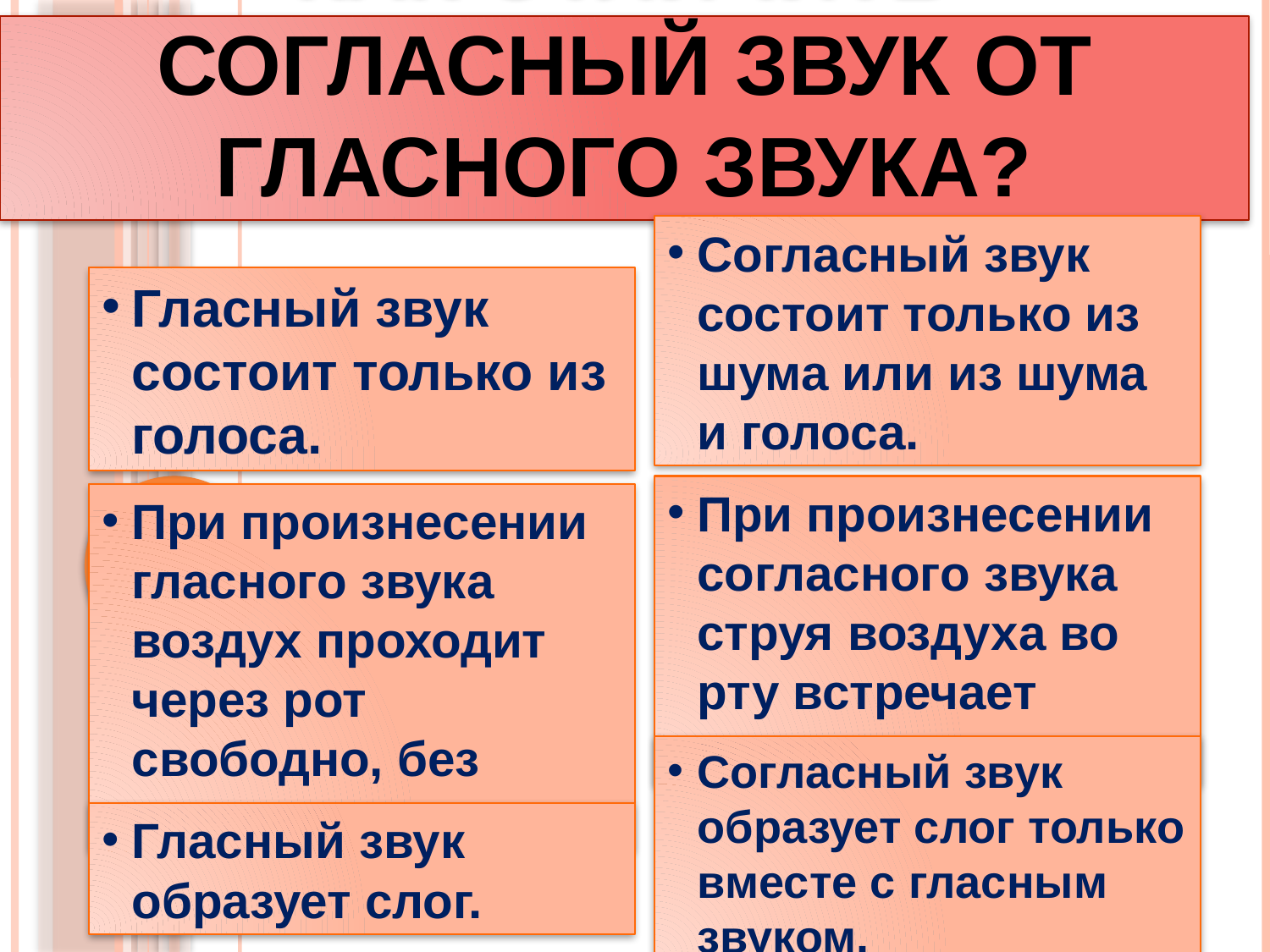

# Как отличить согласный звук от гласного звука?
Согласный звук состоит только из шума или из шума и голоса.
Гласный звук состоит только из голоса.
При произнесении согласного звука струя воздуха во рту встречает преграду.
При произнесении гласного звука воздух проходит через рот свободно, без преград.
Согласный звук образует слог только вместе с гласным звуком.
Гласный звук образует слог.